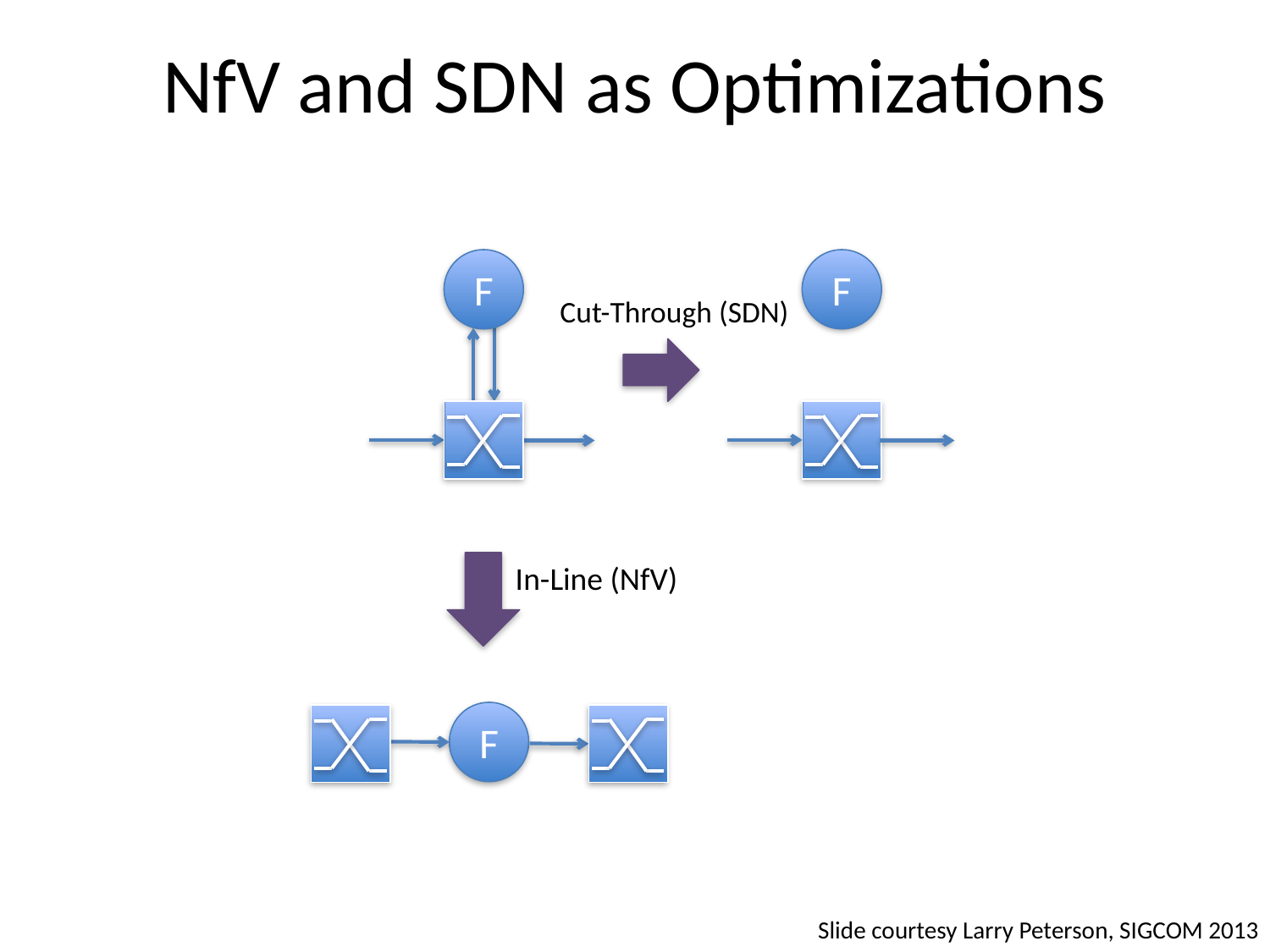

# NfV and SDN as Optimizations
F
F
Cut-Through (SDN)

In-Line (NfV)
F

Slide courtesy Larry Peterson, SIGCOM 2013